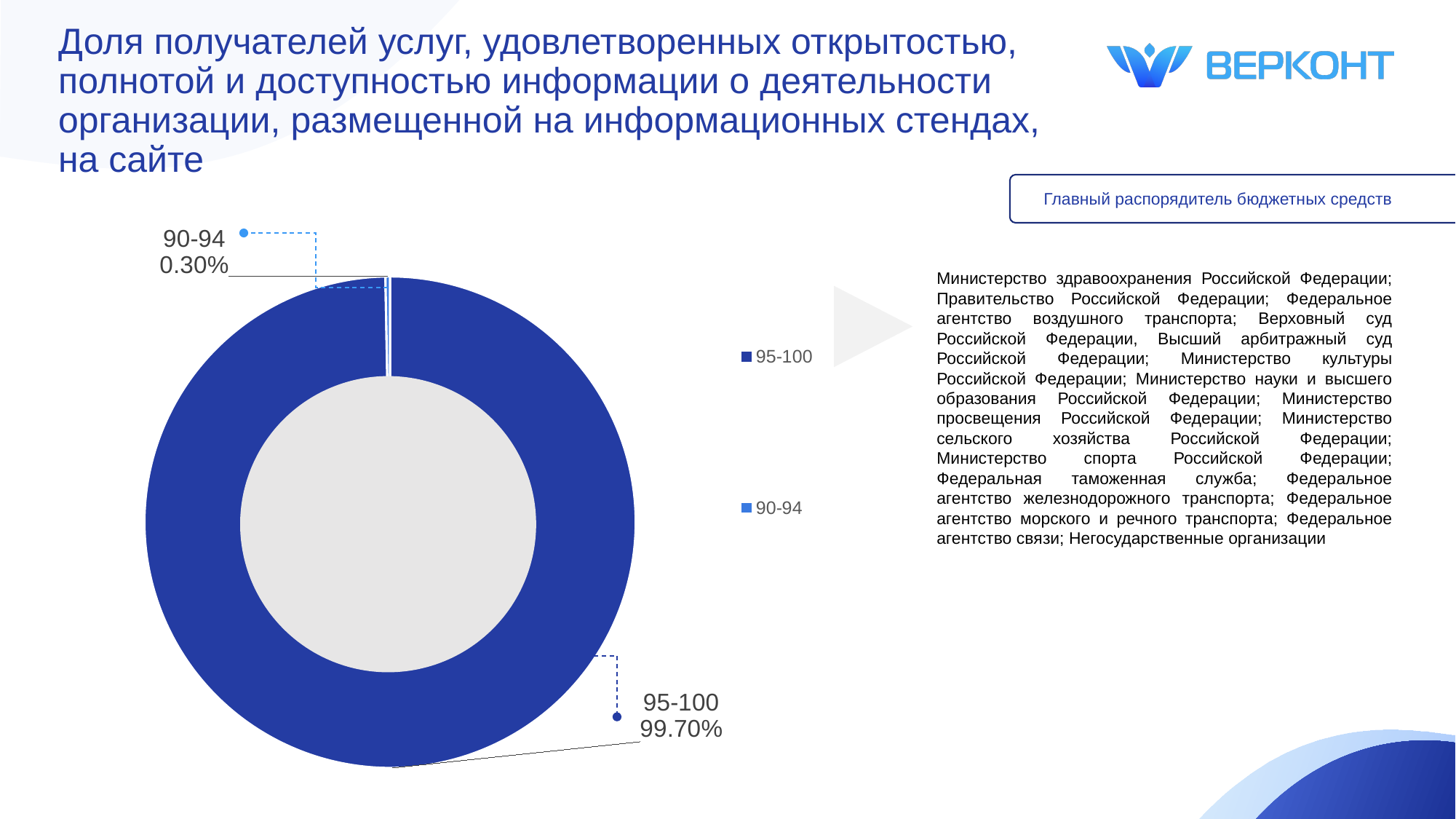

# Доля получателей услуг, удовлетворенных открытостью, полнотой и доступностью информации о деятельности организации, размещенной на информационных стендах, на сайте

### Chart

| Category | Продажи |
|---|---|
| 95-100 | 0.997 |
| 90-94 | 0.003 |
Главный распорядитель бюджетных средств
Министерство здравоохранения Российской Федерации; Правительство Российской Федерации; Федеральное агентство воздушного транспорта; Верховный суд Российской Федерации, Высший арбитражный суд Российской Федерации; Министерство культуры Российской Федерации; Министерство науки и высшего образования Российской Федерации; Министерство просвещения Российской Федерации; Министерство сельского хозяйства Российской Федерации; Министерство спорта Российской Федерации; Федеральная таможенная служба; Федеральное агентство железнодорожного транспорта; Федеральное агентство морского и речного транспорта; Федеральное агентство связи; Негосударственные организации

9